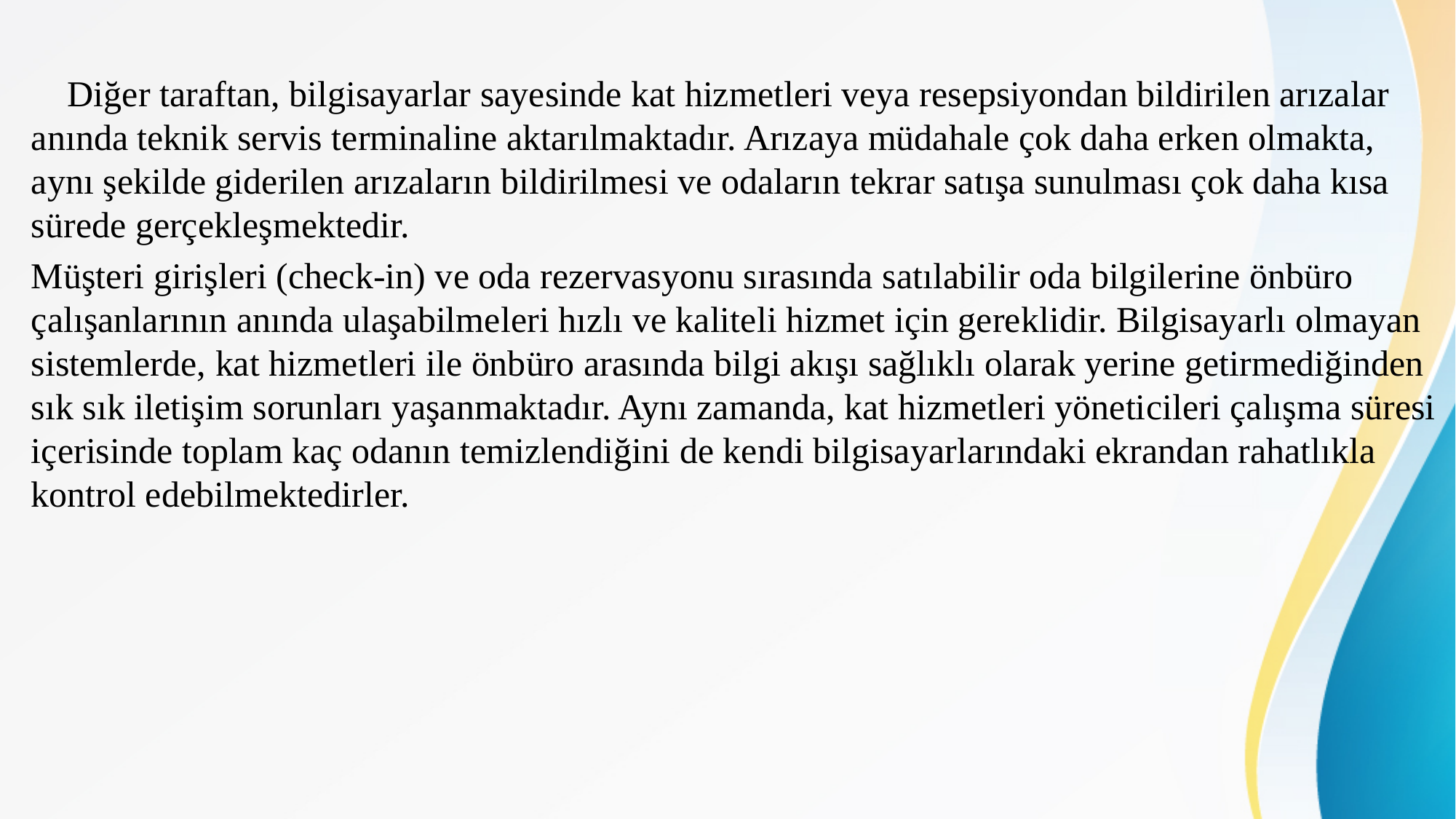

Diğer taraftan, bilgisayarlar sayesinde kat hizmetleri veya resepsiyondan bildirilen arızalar anında teknik servis terminaline aktarılmaktadır. Arızaya müdahale çok daha erken olmakta, aynı şekilde giderilen arızaların bildirilmesi ve odaların tekrar satışa sunulması çok daha kısa sürede gerçekleşmektedir.
Müşteri girişleri (check-in) ve oda rezervasyonu sırasında satılabilir oda bilgilerine önbüro çalışanlarının anında ulaşabilmeleri hızlı ve kaliteli hizmet için gereklidir. Bilgisayarlı olmayan sistemlerde, kat hizmetleri ile önbüro arasında bilgi akışı sağlıklı olarak yerine getirmediğinden sık sık iletişim sorunları yaşanmaktadır. Aynı zamanda, kat hizmetleri yöneticileri çalışma süresi içerisinde toplam kaç odanın temizlendiğini de kendi bilgisayarlarındaki ekrandan rahatlıkla kontrol edebilmektedirler.